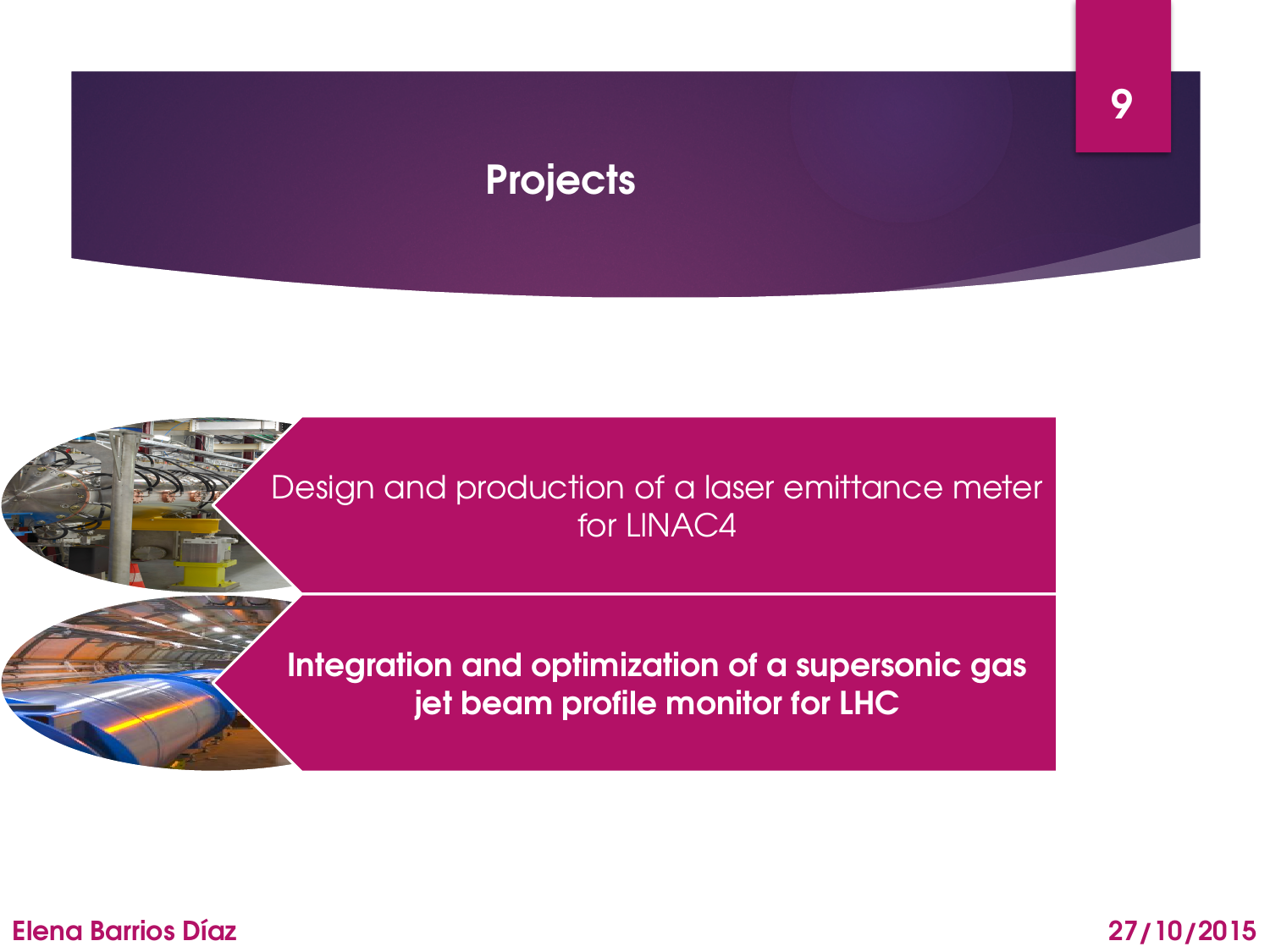

9
# Projects
Design and production of a laser emittance meter for LINAC4
Integration and optimization of a supersonic gas jet beam profile monitor for LHC
27/10/2015
Elena Barrios Díaz